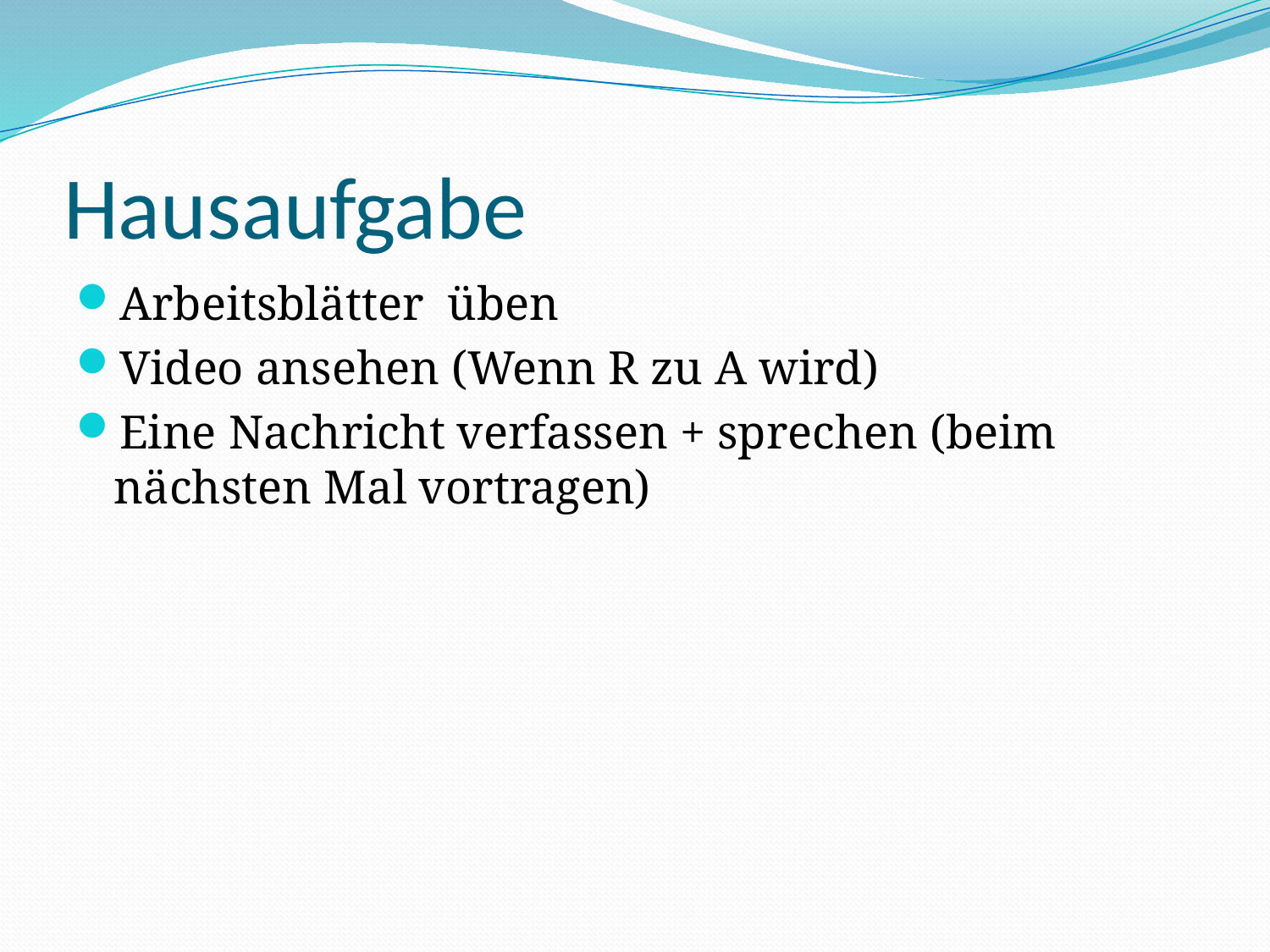

# Hausaufgabe
Arbeitsblätter  üben
Video ansehen (Wenn R zu A wird)
Eine Nachricht verfassen + sprechen (beim nächsten Mal vortragen)